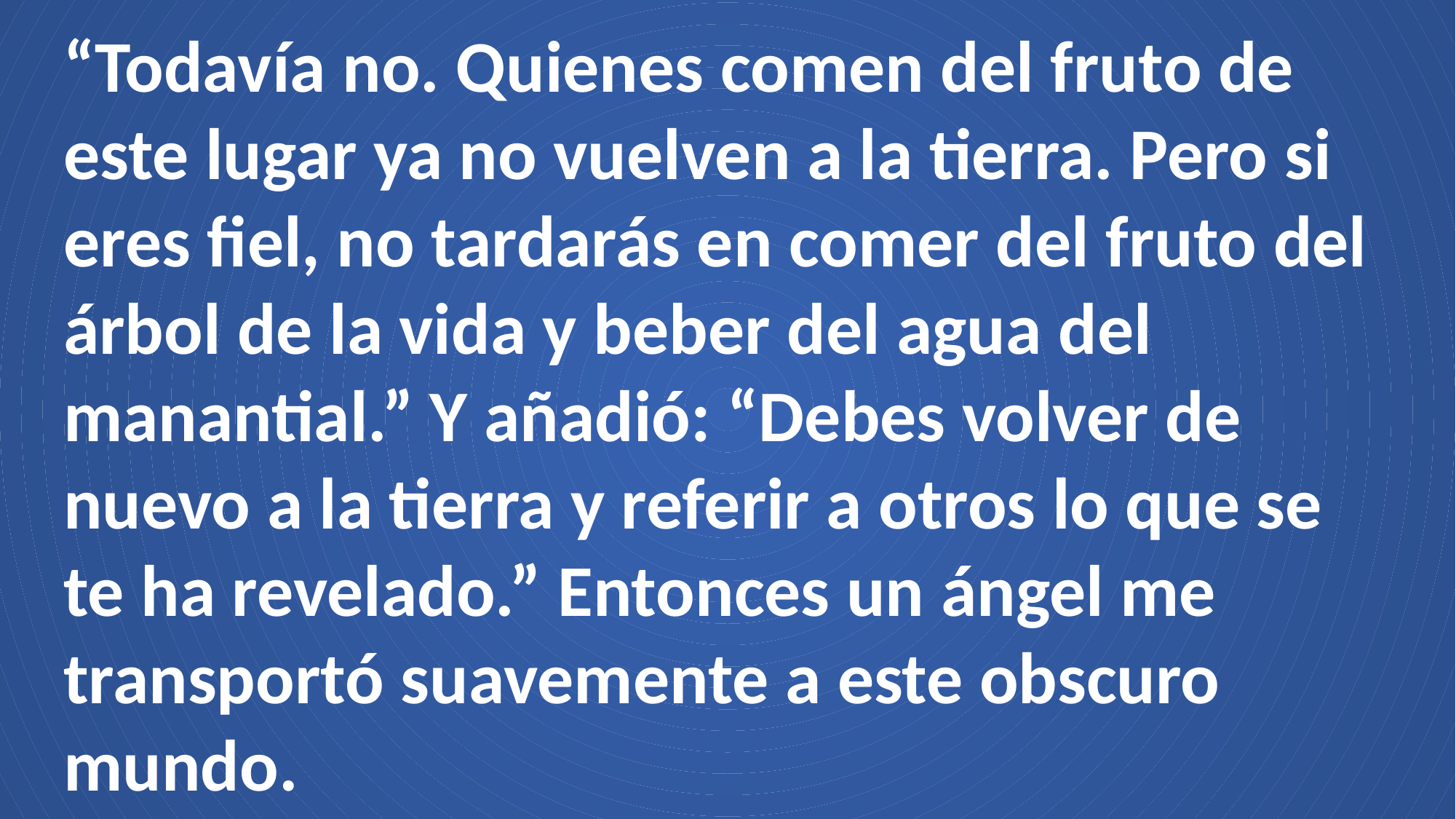

“Todavía no. Quienes comen del fruto de este lugar ya no vuelven a la tierra. Pero si eres fiel, no tardarás en comer del fruto del árbol de la vida y beber del agua del manantial.” Y añadió: “Debes volver de nuevo a la tierra y referir a otros lo que se te ha revelado.” Entonces un ángel me transportó suavemente a este obscuro mundo.